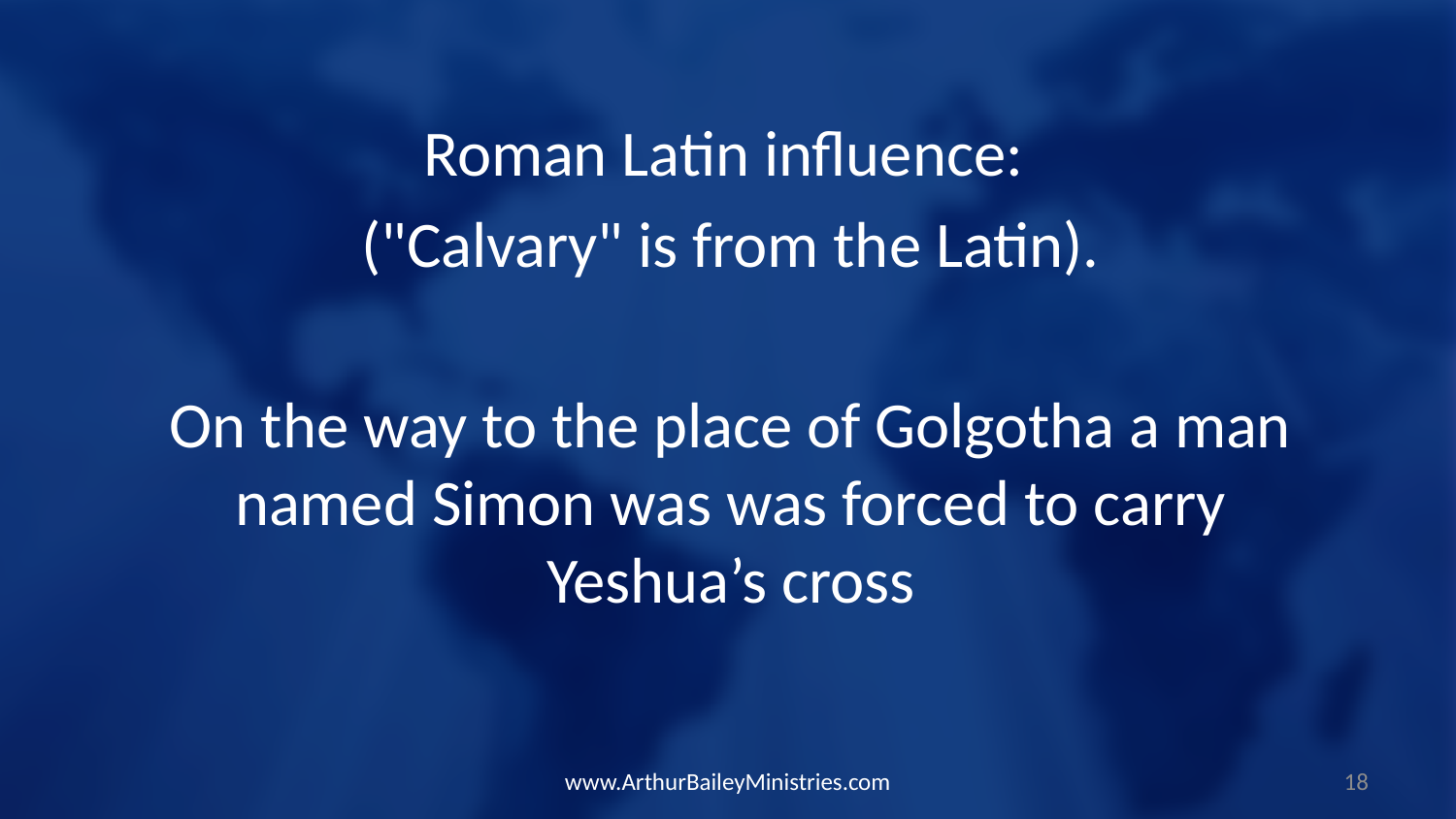

Roman Latin influence:
("Calvary" is from the Latin).

On the way to the place of Golgotha a man named Simon was was forced to carry Yeshua’s cross

www.ArthurBaileyMinistries.com
18